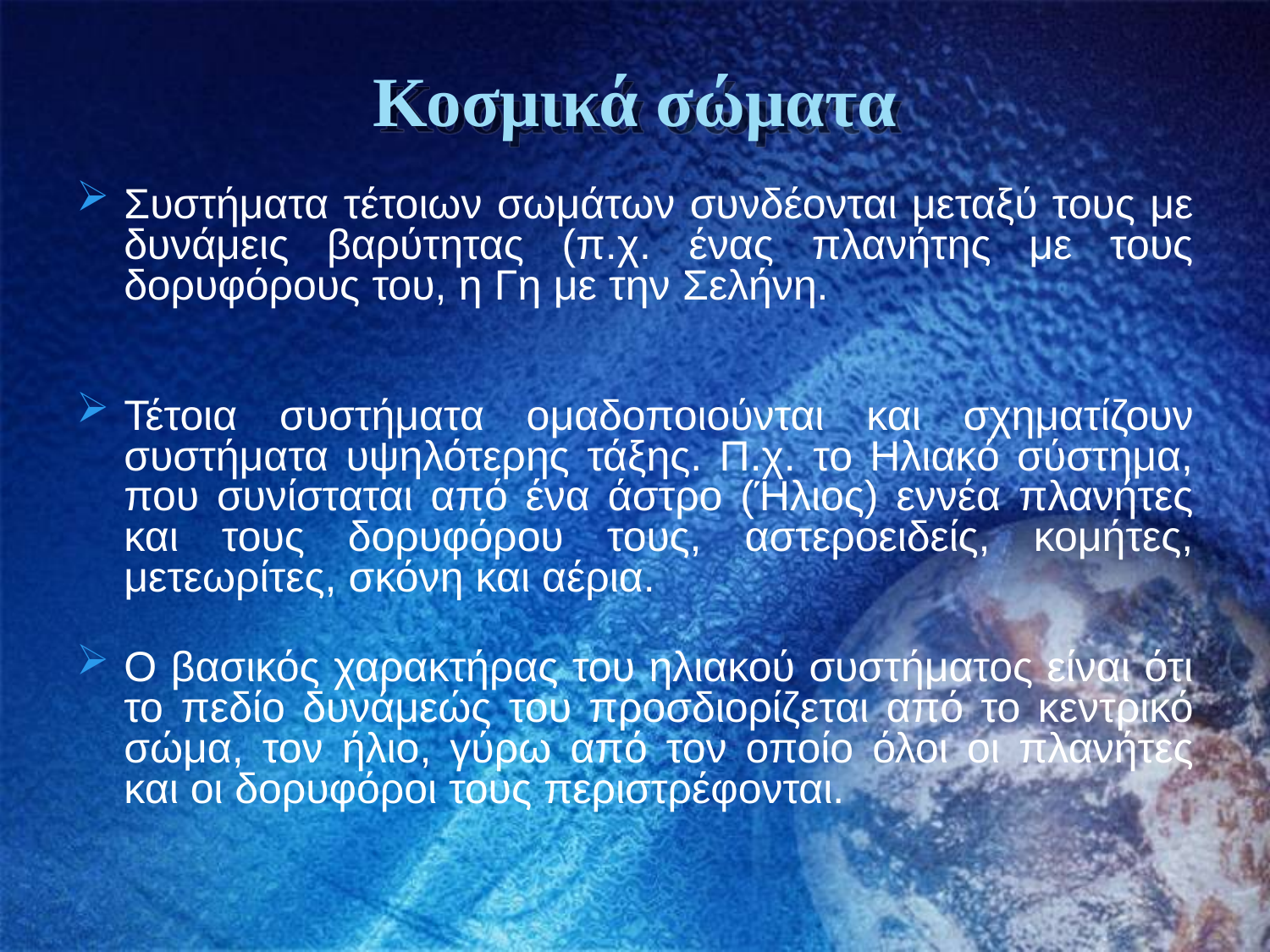

# Κοσμικά σώματα
Συστήματα τέτοιων σωμάτων συνδέονται μεταξύ τους με δυνάμεις βαρύτητας (π.χ. ένας πλανήτης με τους δορυφόρους του, η Γη με την Σελήνη.
Τέτοια συστήματα ομαδοποιούνται και σχηματίζουν συστήματα υψηλότερης τάξης. Π.χ. το Ηλιακό σύστημα, που συνίσταται από ένα άστρο (Ήλιος) εννέα πλανήτες και τους δορυφόρου τους, αστεροειδείς, κομήτες, μετεωρίτες, σκόνη και αέρια.
Ο βασικός χαρακτήρας του ηλιακού συστήματος είναι ότι το πεδίο δυνάμεώς του προσδιορίζεται από το κεντρικό σώμα, τον ήλιο, γύρω από τον οποίο όλοι οι πλανήτες και οι δορυφόροι τους περιστρέφονται.